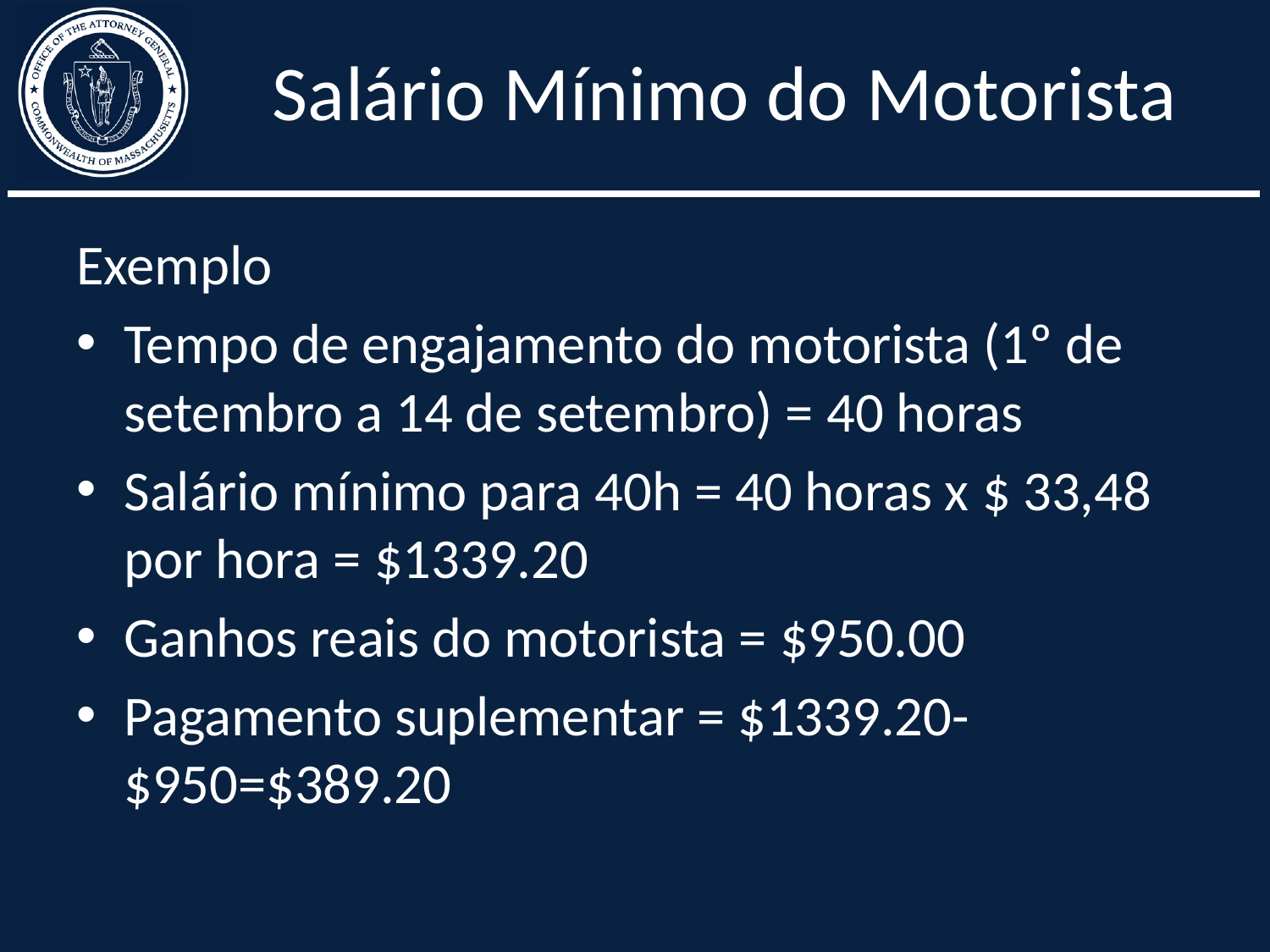

# Salário Mínimo do Motorista
Exemplo
Tempo de engajamento do motorista (1º de setembro a 14 de setembro) = 40 horas
Salário mínimo para 40h = 40 horas x $ 33,48 por hora = $1339.20
Ganhos reais do motorista = $950.00
Pagamento suplementar = $1339.20-$950=$389.20